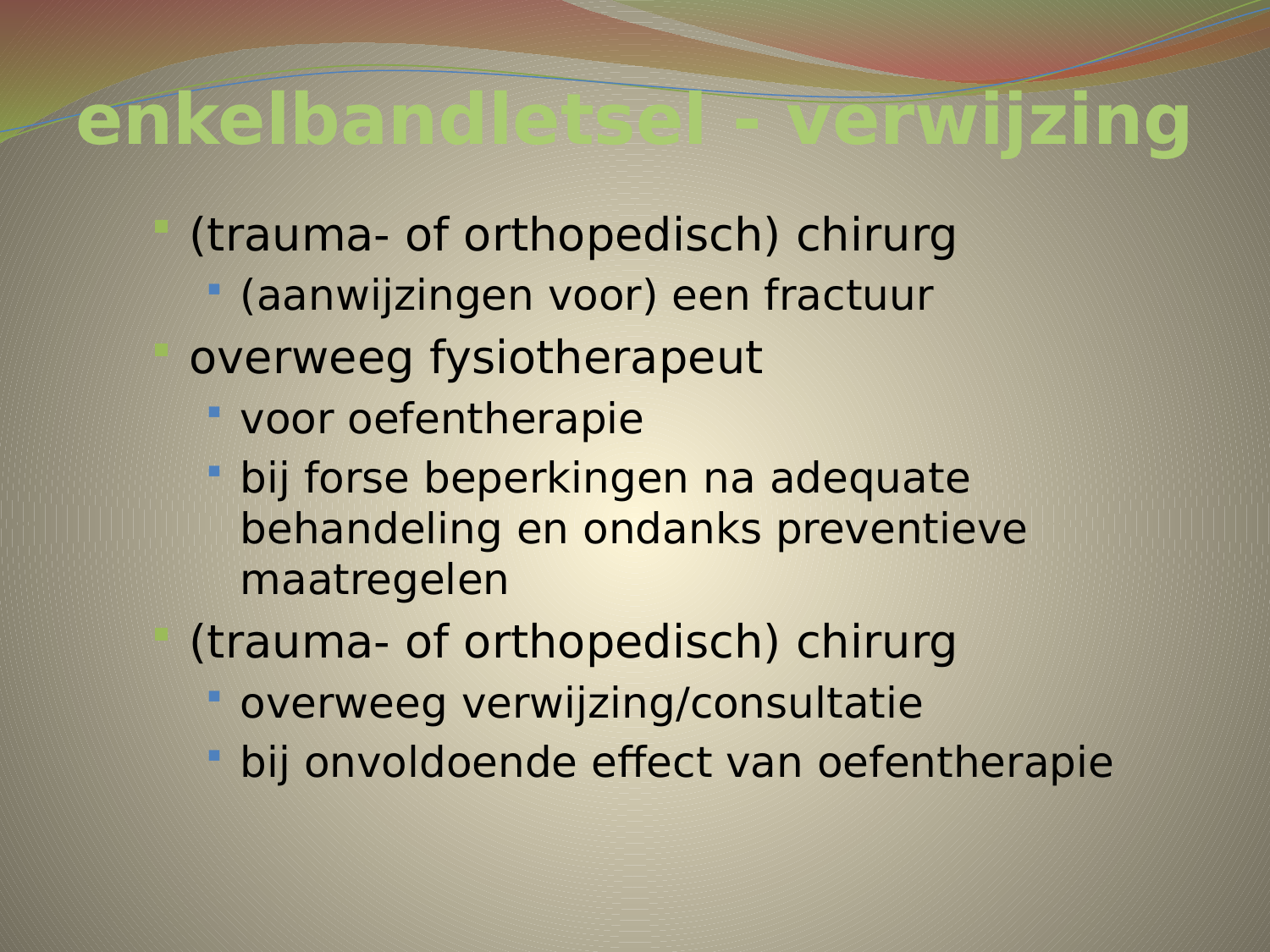

# enkelbandletsel - verwijzing
(trauma- of orthopedisch) chirurg
(aanwijzingen voor) een fractuur
overweeg fysiotherapeut
voor oefentherapie
bij forse beperkingen na adequate behandeling en ondanks preventieve maatregelen
(trauma- of orthopedisch) chirurg
overweeg verwijzing/consultatie
bij onvoldoende effect van oefentherapie